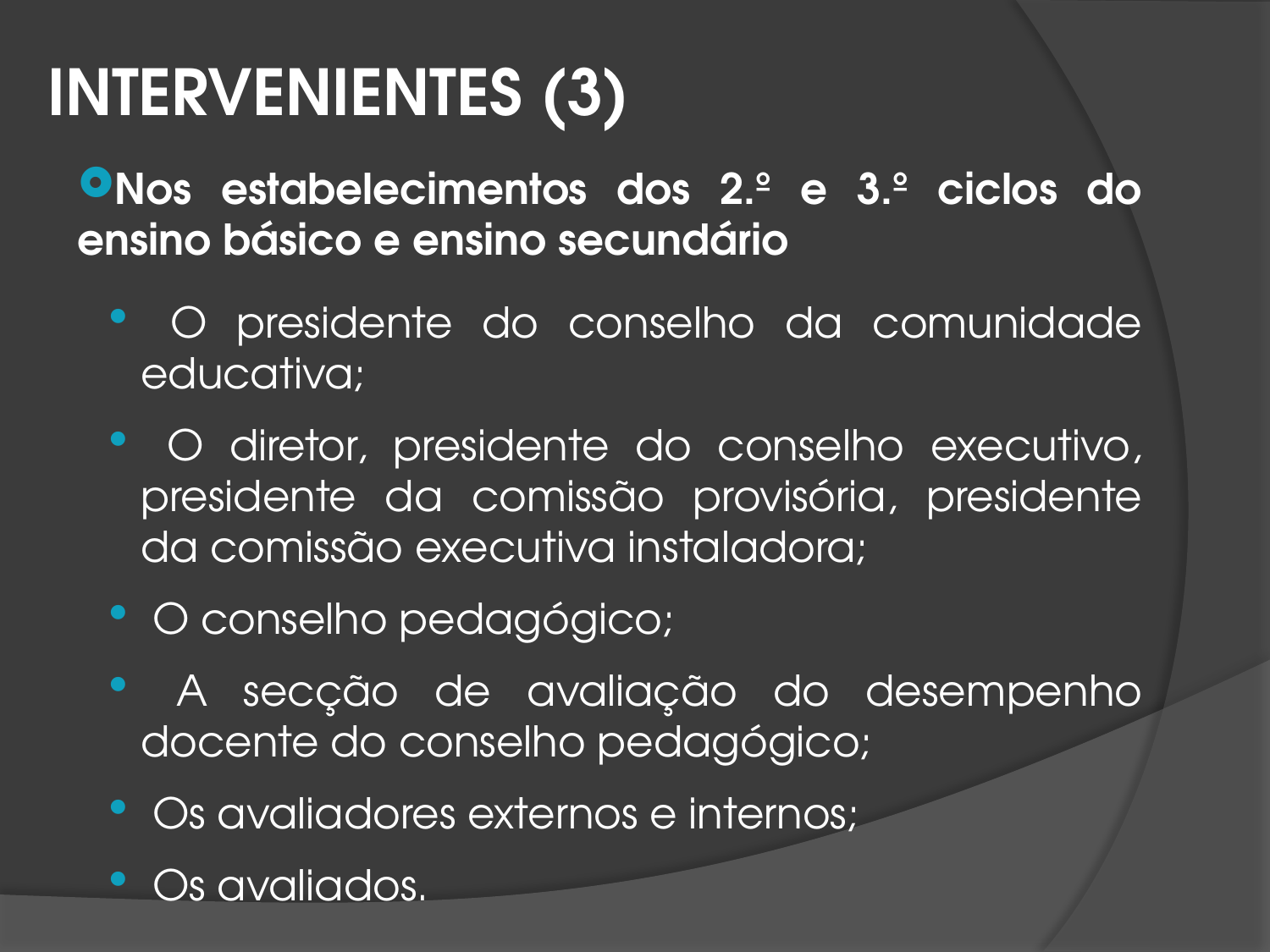

INTERVENIENTES (3)
Nos estabelecimentos dos 2.º e 3.º ciclos do ensino básico e ensino secundário
 O presidente do conselho da comunidade educativa;
 O diretor, presidente do conselho executivo, presidente da comissão provisória, presidente da comissão executiva instaladora;
 O conselho pedagógico;
 A secção de avaliação do desempenho docente do conselho pedagógico;
 Os avaliadores externos e internos;
 Os avaliados.